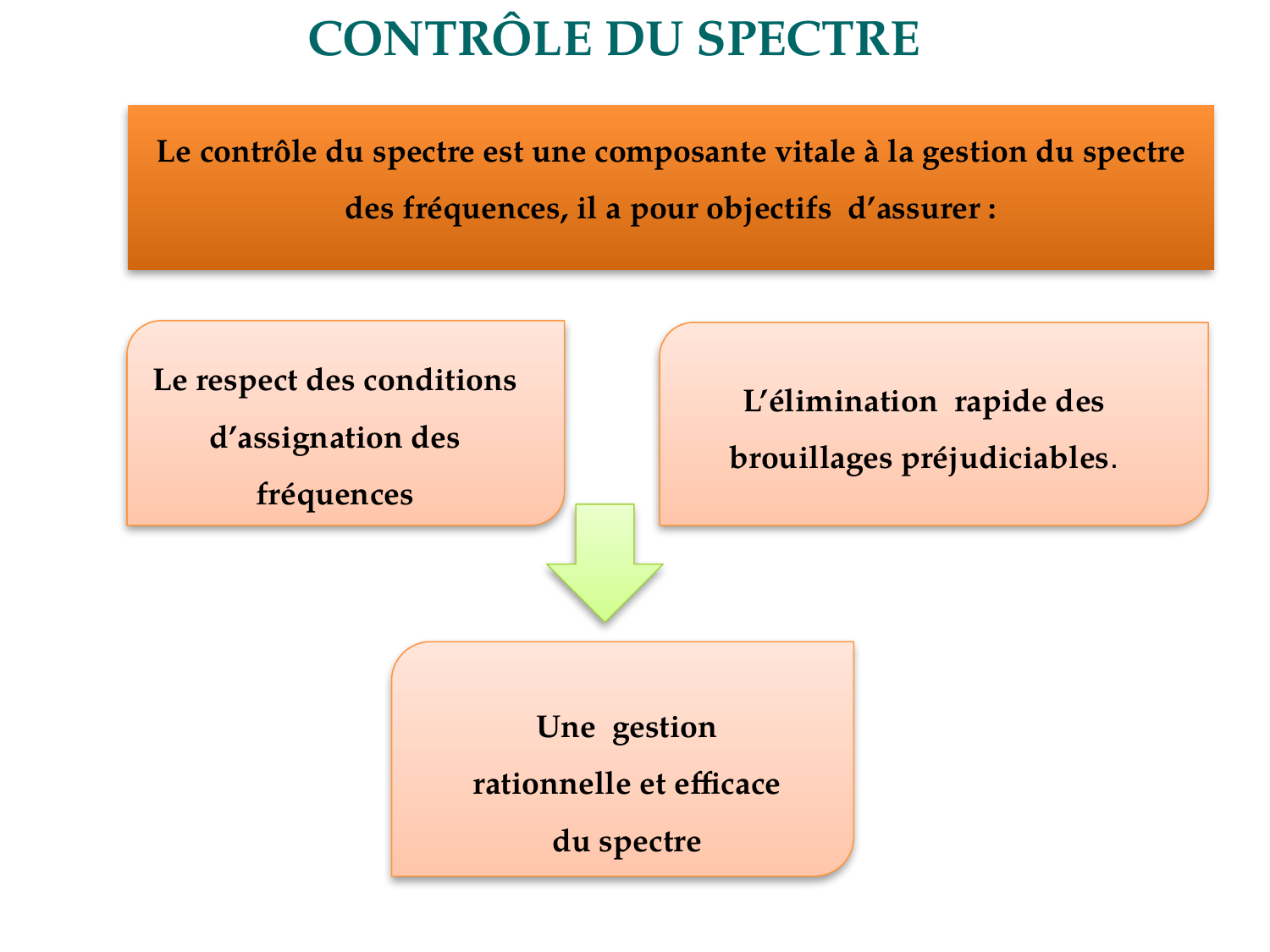

CONTRÔLE DU SPECTRE
Le contrôle du spectre est une composante vitale à la gestion du spectre des fréquences, il a pour objectifs  d’assurer :

Le respect des conditions d’assignation des fréquences

L’élimination  rapide des brouillages préjudiciables.

Compatibilité électromagnétique

Une  gestion rationnelle et efficace du spectre